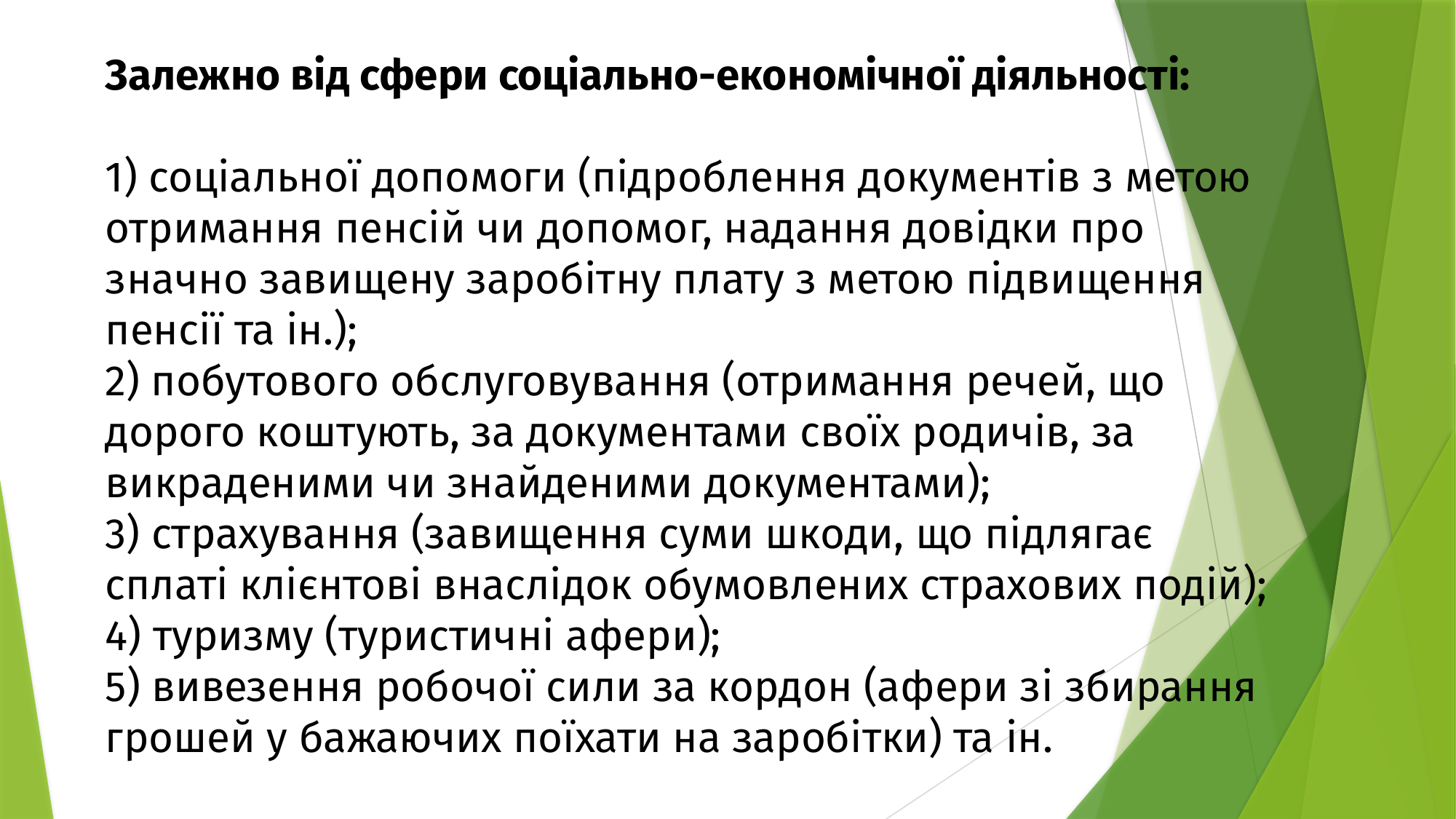

Залежно від сфери соціально-економічної діяльності:

1) соціальної допомоги (підроблення документів з метою отримання пенсій чи допомог, надання довідки про значно завищену заробітну плату з метою підвищення пенсії та ін.);
2) побутового обслуговування (отримання речей, що дорого коштують, за документами своїх родичів, за викраденими чи знайденими документами);
3) страхування (завищення суми шкоди, що підлягає сплаті клієнтові внаслідок обумовлених страхових подій);
4) туризму (туристичні афери);
5) вивезення робочої сили за кордон (афери зі збирання грошей у бажаючих поїхати на заробітки) та ін.